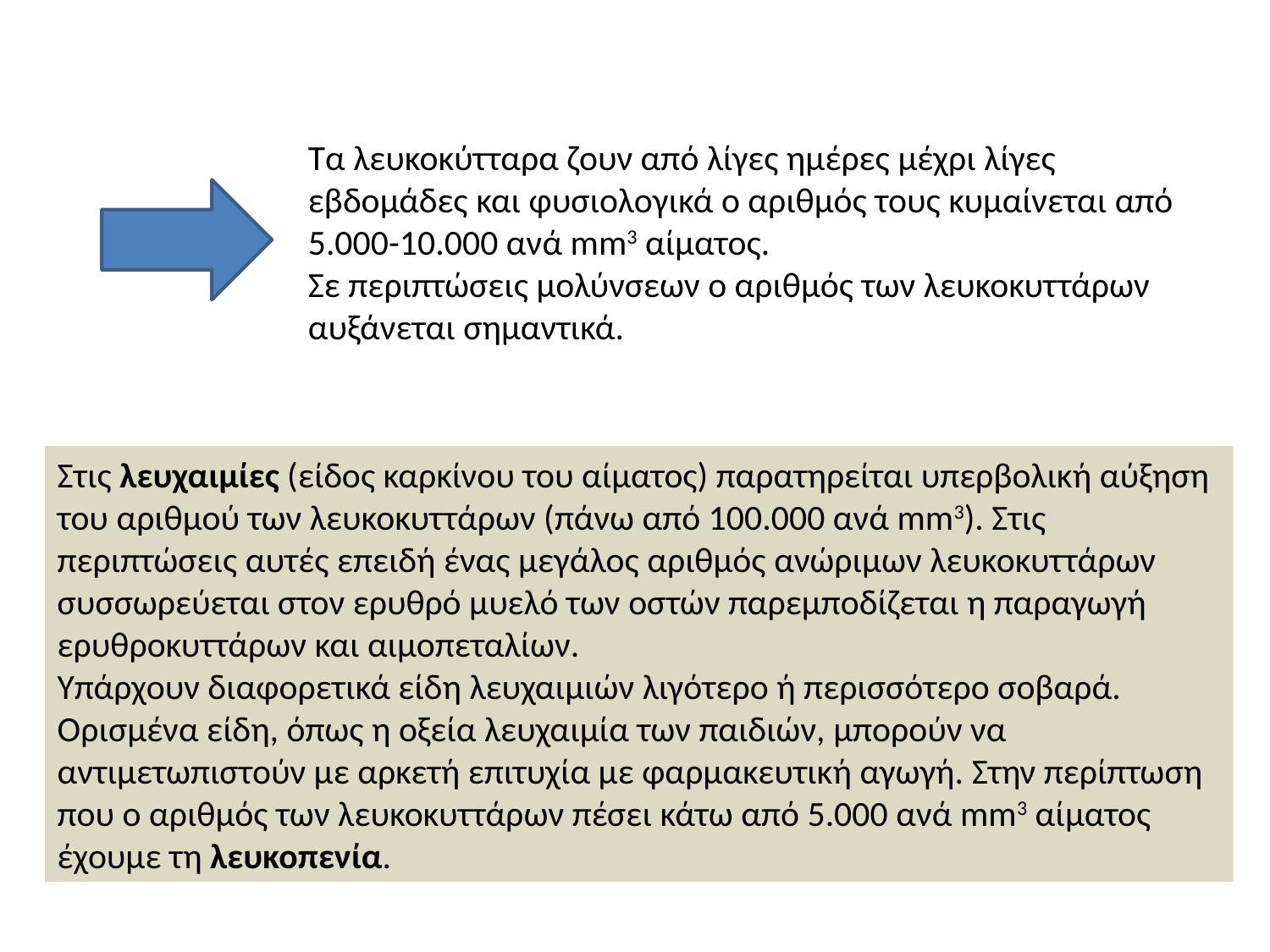

Τα λευκοκύτταρα ζουν από λίγες ημέρες μέχρι λίγες εβδομάδες και φυσιολογικά ο αριθμός τους κυμαίνεται από 5.000-10.000 ανά mm3 αίματος.
Σε περιπτώσεις μολύνσεων ο αριθμός των λευκοκυττάρων αυξάνεται σημαντικά.

Στις λευχαιμίες (είδος καρκίνου του αίματος) παρατηρείται υπερβολική αύξηση του αριθμού των λευκοκυττάρων (πάνω από 100.000 ανά mm3). Στις περιπτώσεις αυτές επειδή ένας μεγάλος αριθμός ανώριμων λευκοκυττάρων συσσωρεύεται στον ερυθρό μυελό των οστών παρεμποδίζεται η παραγωγή ερυθροκυττάρων και αιμοπεταλίων.
Υπάρχουν διαφορετικά είδη λευχαιμιών λιγότερο ή περισσότερο σοβαρά. Ορισμένα είδη, όπως η οξεία λευχαιμία των παιδιών, μπορούν να αντιμετωπιστούν με αρκετή επιτυχία με φαρμακευτική αγωγή. Στην περίπτωση που ο αριθμός των λευκοκυττάρων πέσει κάτω από 5.000 ανά mm3 αίματος έχουμε τη λευκοπενία.